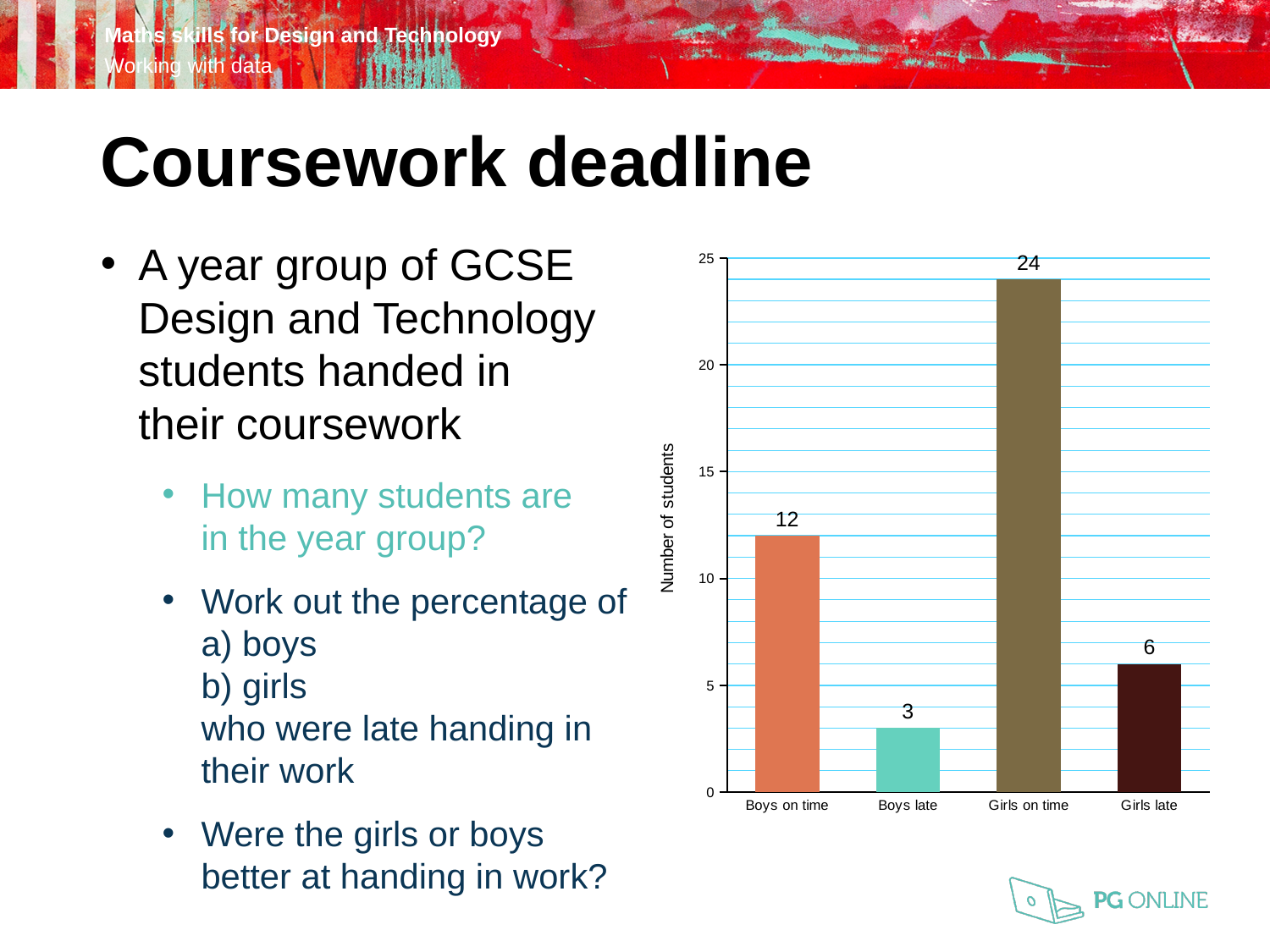

Coursework deadline

### Chart

| Category | Number of students |
|---|---|
| Boys on time | 12.0 |
| Boys late | 3.0 |
| Girls on time | 24.0 |
| Girls late | 6.0 |
A year group of GCSE
Design and Technology
students handed in
their coursework
How many students are
in the year group?
Work out the percentage of
a) boys
b) girls
who were late handing in
their work
Were the girls or boys
better at handing in work?